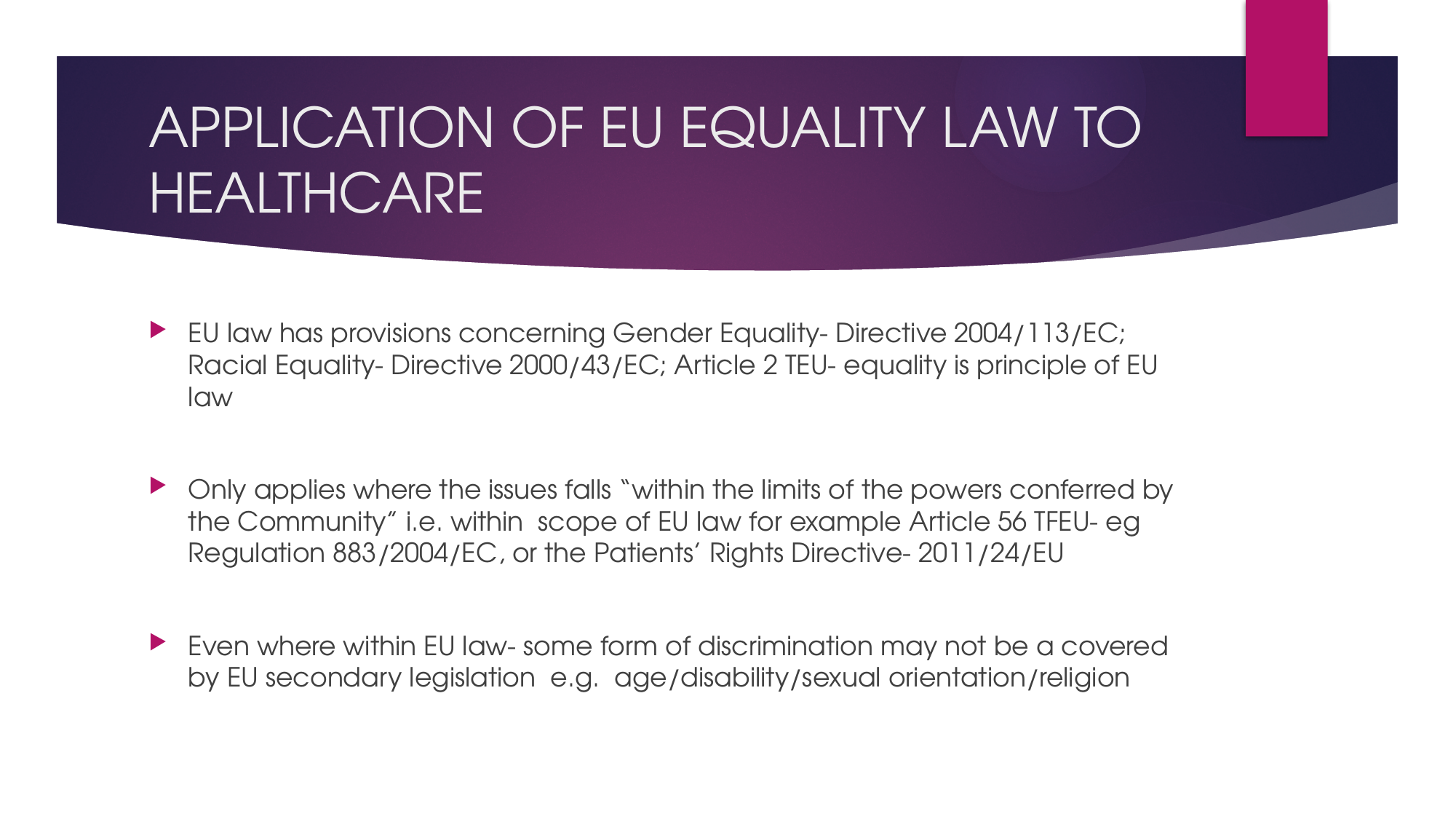

# APPLICATION OF EU EQUALITY LAW TO HEALTHCARE
EU law has provisions concerning Gender Equality- Directive 2004/113/EC; Racial Equality- Directive 2000/43/EC; Article 2 TEU- equality is principle of EU law

Only applies where the issues falls “within the limits of the powers conferred by the Community” i.e. within  scope of EU law for example Article 56 TFEU- eg Regulation 883/2004/EC, or the Patients’ Rights Directive- 2011/24/EU

Even where within EU law- some form of discrimination may not be a covered by EU secondary legislation  e.g.  age/disability/sexual orientation/religion